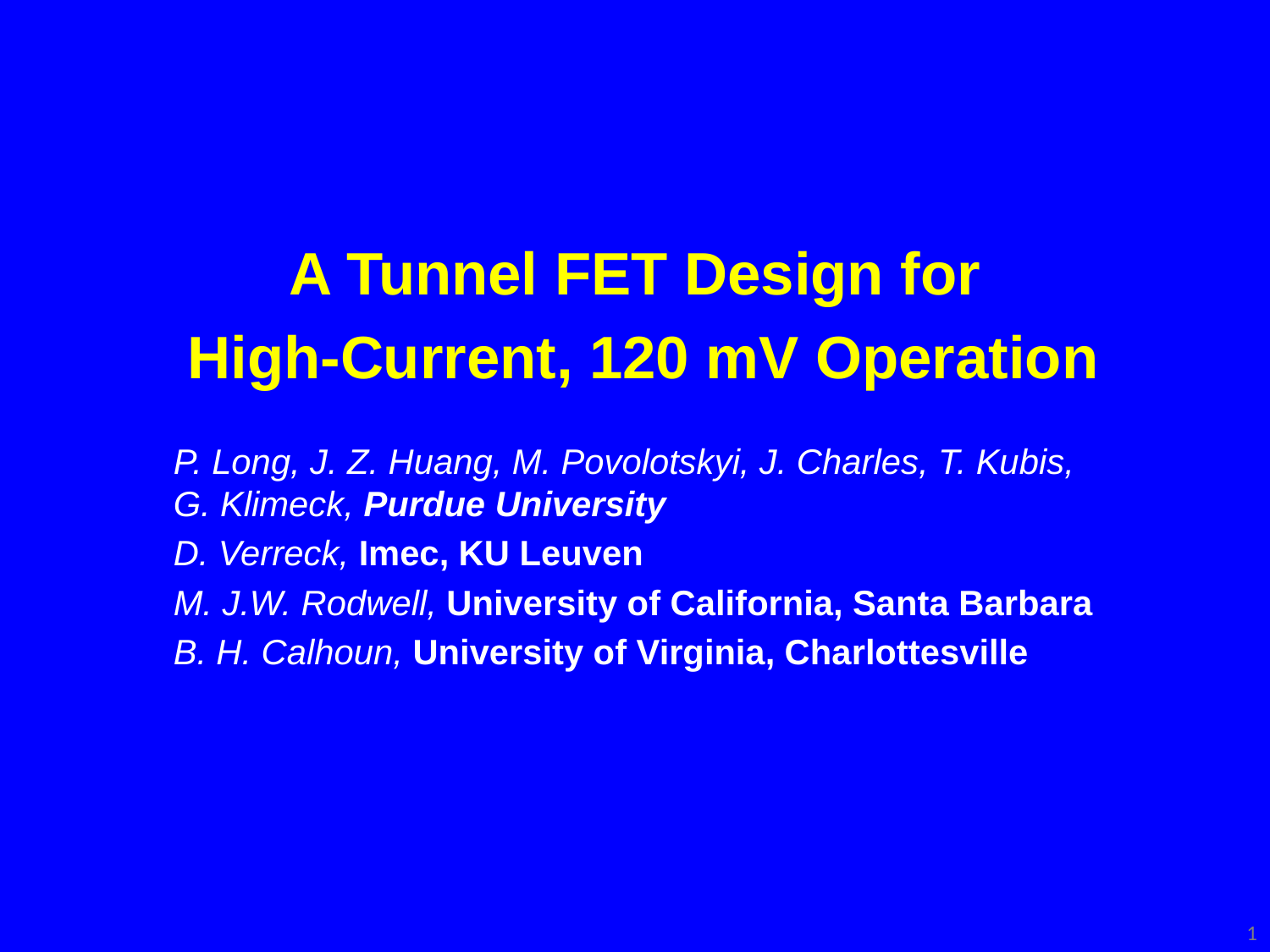

# A Tunnel FET Design for High-Current, 120 mV Operation
P. Long, J. Z. Huang, M. Povolotskyi, J. Charles, T. Kubis,
G. Klimeck, Purdue University
D. Verreck, Imec, KU Leuven
M. J.W. Rodwell, University of California, Santa Barbara
B. H. Calhoun, University of Virginia, Charlottesville